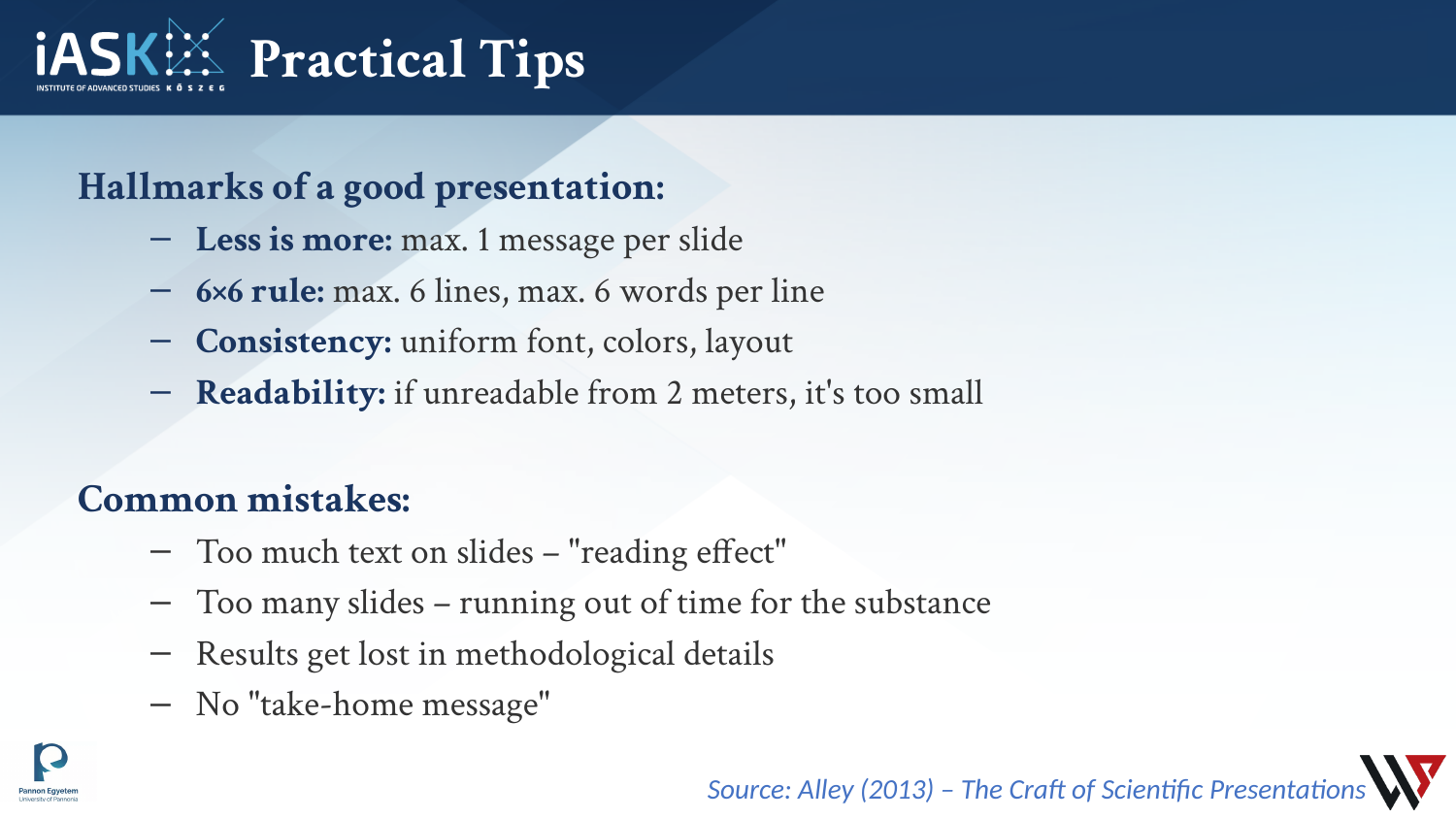

# Practical Tips
Hallmarks of a good presentation:
Less is more: max. 1 message per slide
6×6 rule: max. 6 lines, max. 6 words per line
Consistency: uniform font, colors, layout
Readability: if unreadable from 2 meters, it's too small

Common mistakes:
Too much text on slides – "reading effect"
Too many slides – running out of time for the substance
Results get lost in methodological details
No "take-home message"
Source: Alley (2013) – The Craft of Scientific Presentations